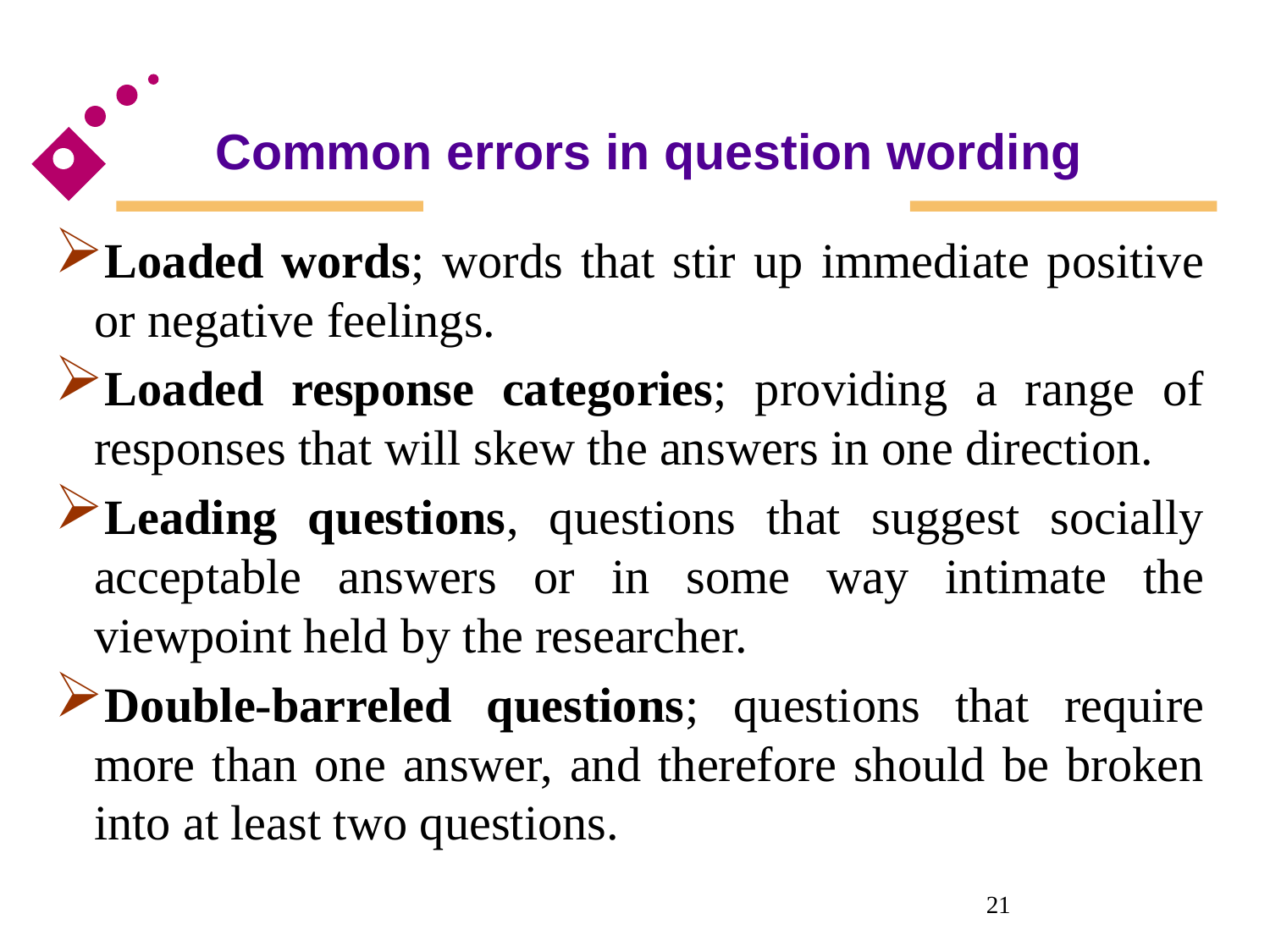

# Common errors in question wording
Loaded words; words that stir up immediate positive or negative feelings.
Loaded response categories; providing a range of responses that will skew the answers in one direction.
Leading questions, questions that suggest socially acceptable answers or in some way intimate the viewpoint held by the researcher.
Double-barreled questions; questions that require more than one answer, and therefore should be broken into at least two questions.
21